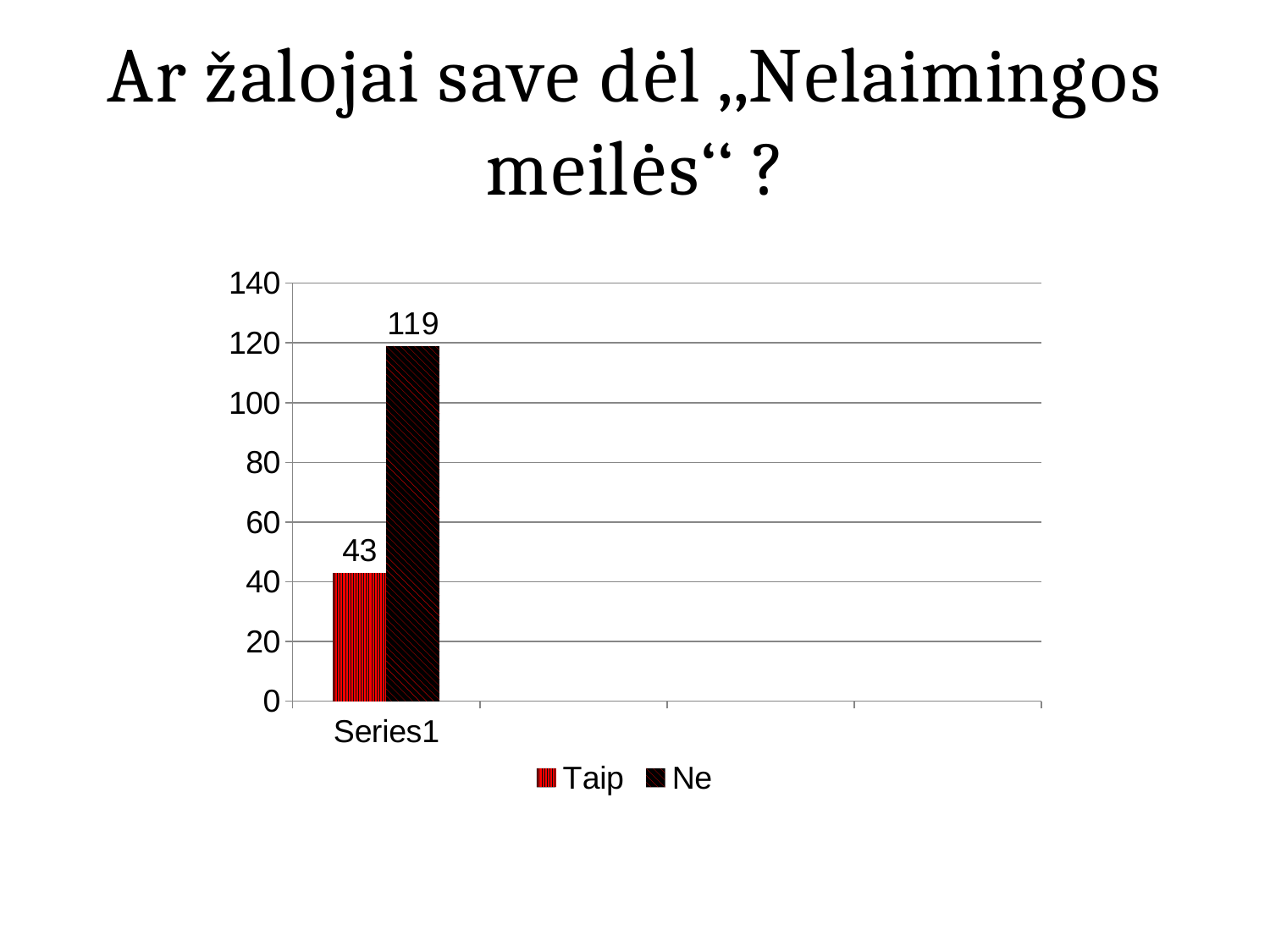

Ar žalojai save dėl ,,Nelaimingos meilės‘‘ ?

### Chart

| Category | Taip | Ne |
|---|---|---|
|  | 43.0 | 119.0 |
|  | None | None |
|  | None | None |
|  | None | None |